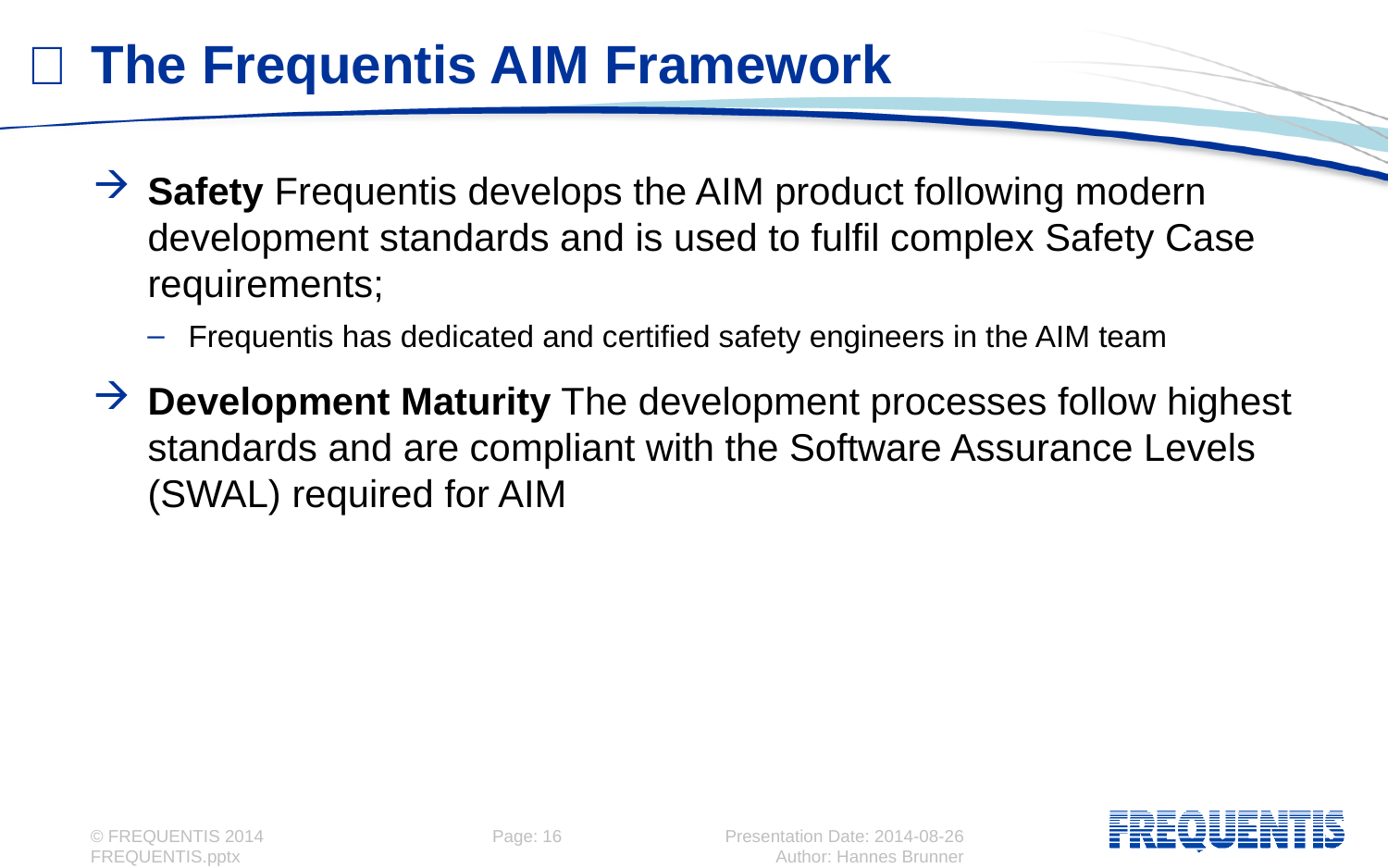

# The Frequentis AIM Framework
Safety Frequentis develops the AIM product following modern development standards and is used to fulfil complex Safety Case requirements;
Frequentis has dedicated and certified safety engineers in the AIM team
Development Maturity The development processes follow highest standards and are compliant with the Software Assurance Levels (SWAL) required for AIM